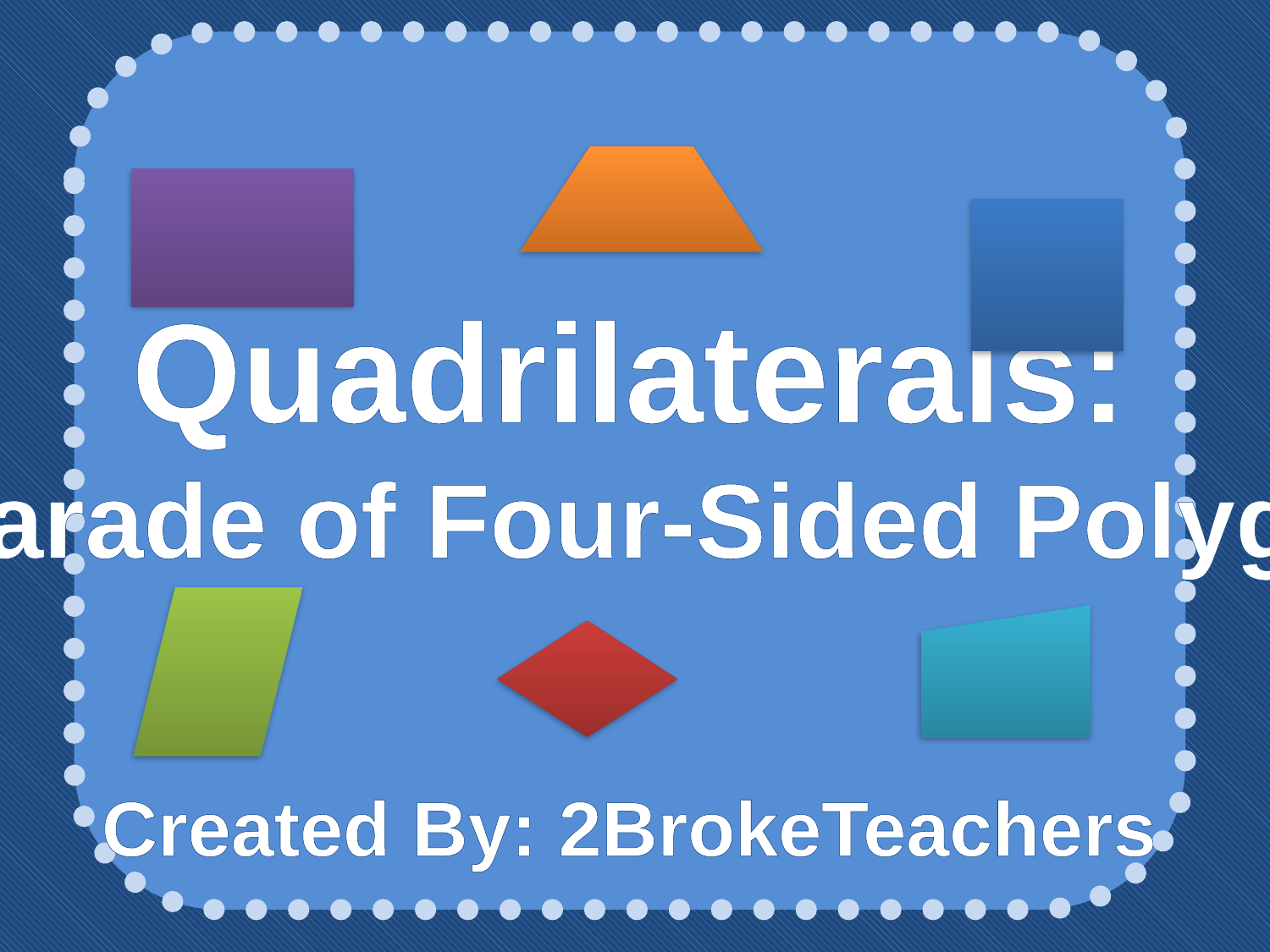

Quadrilaterals:
A Parade of Four-Sided Polygons

Created By: 2BrokeTeachers